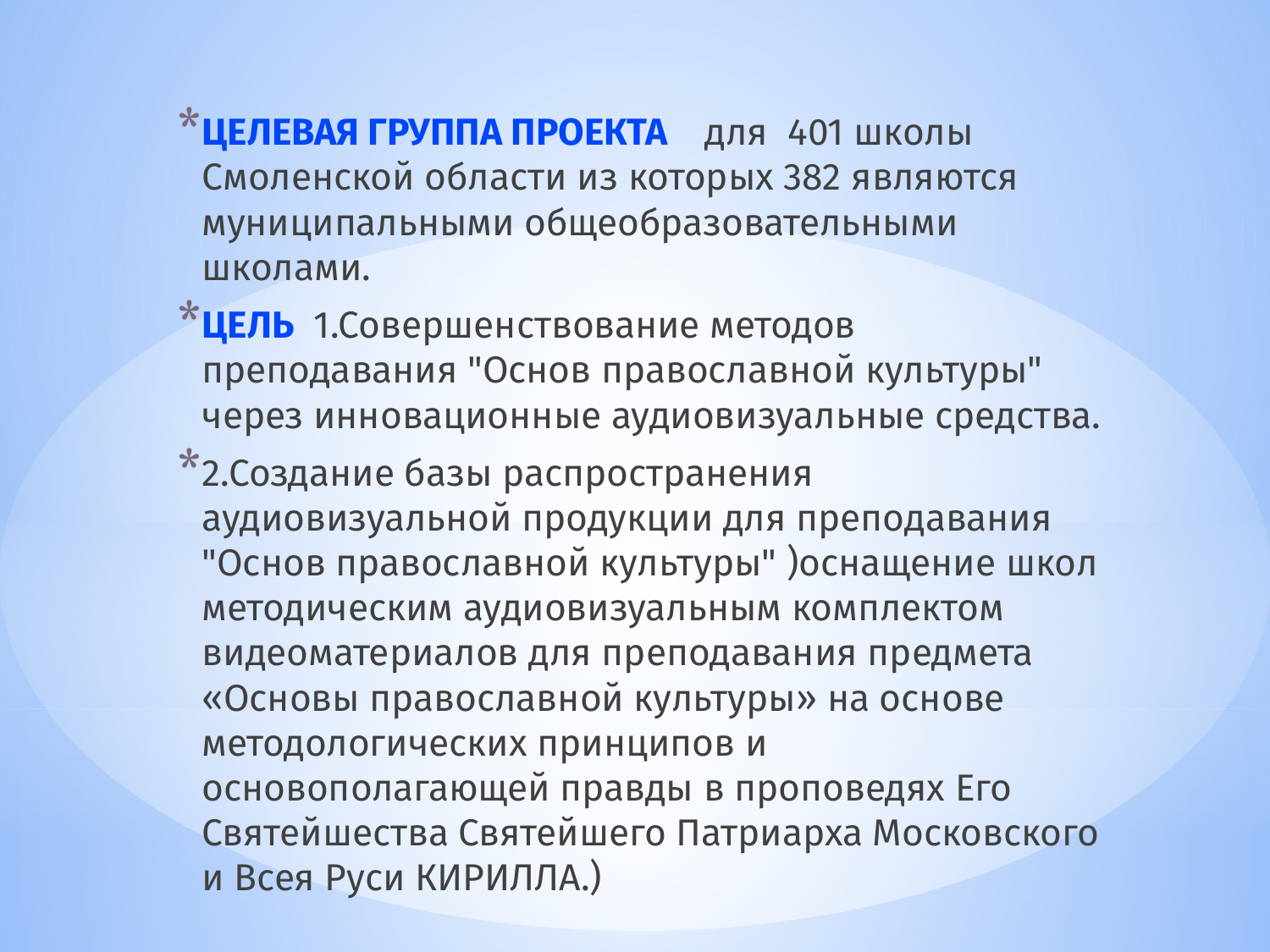

Целевая группа проекта    для  401 школы   Смоленской области из которых 382 являются муниципальными общеобразовательными школами.
Цель  1.Совершенствование методов преподавания "Основ православной культуры" через инновационные аудиовизуальные средства.
2.Создание базы распространения аудиовизуальной продукции для преподавания "Основ православной культуры" )оснащение школ методическим аудиовизуальным комплектом видеоматериалов для преподавания предмета «Основы православной культуры» на основе методологических принципов и основополагающей правды в проповедях Его Святейшества Святейшего Патриарха Московского и Всея Руси КИРИЛЛА.)